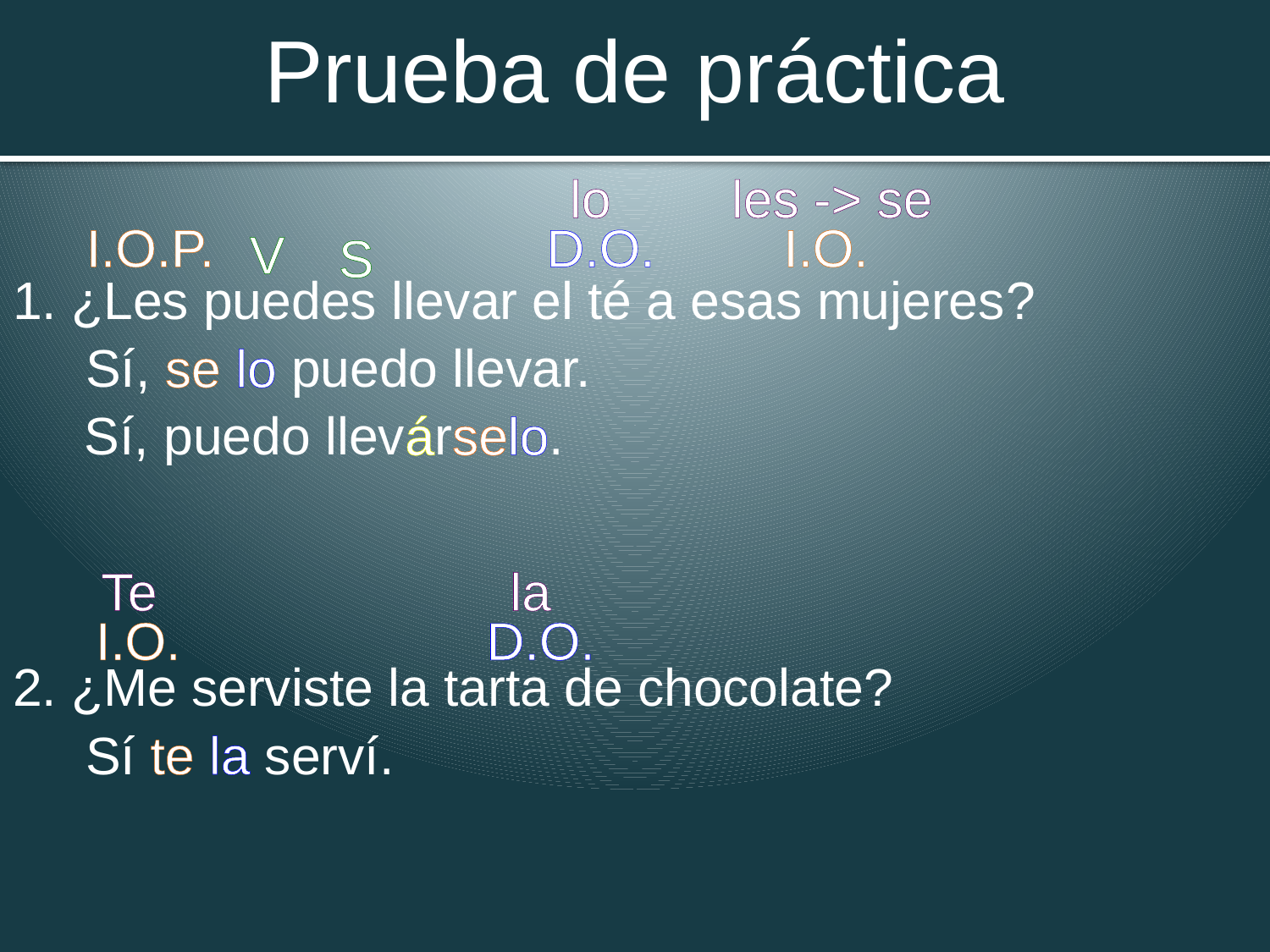

# Prueba de práctica
lo
les -> se
I.O.P.
D.O.
I.O.
V
S
1. ¿Les puedes llevar el té a esas mujeres?
     Sí, se lo puedo llevar.
Sí, puedo llevárselo.

2. ¿Me serviste la tarta de chocolate?
     Sí te la serví.

Te
la
I.O.
D.O.